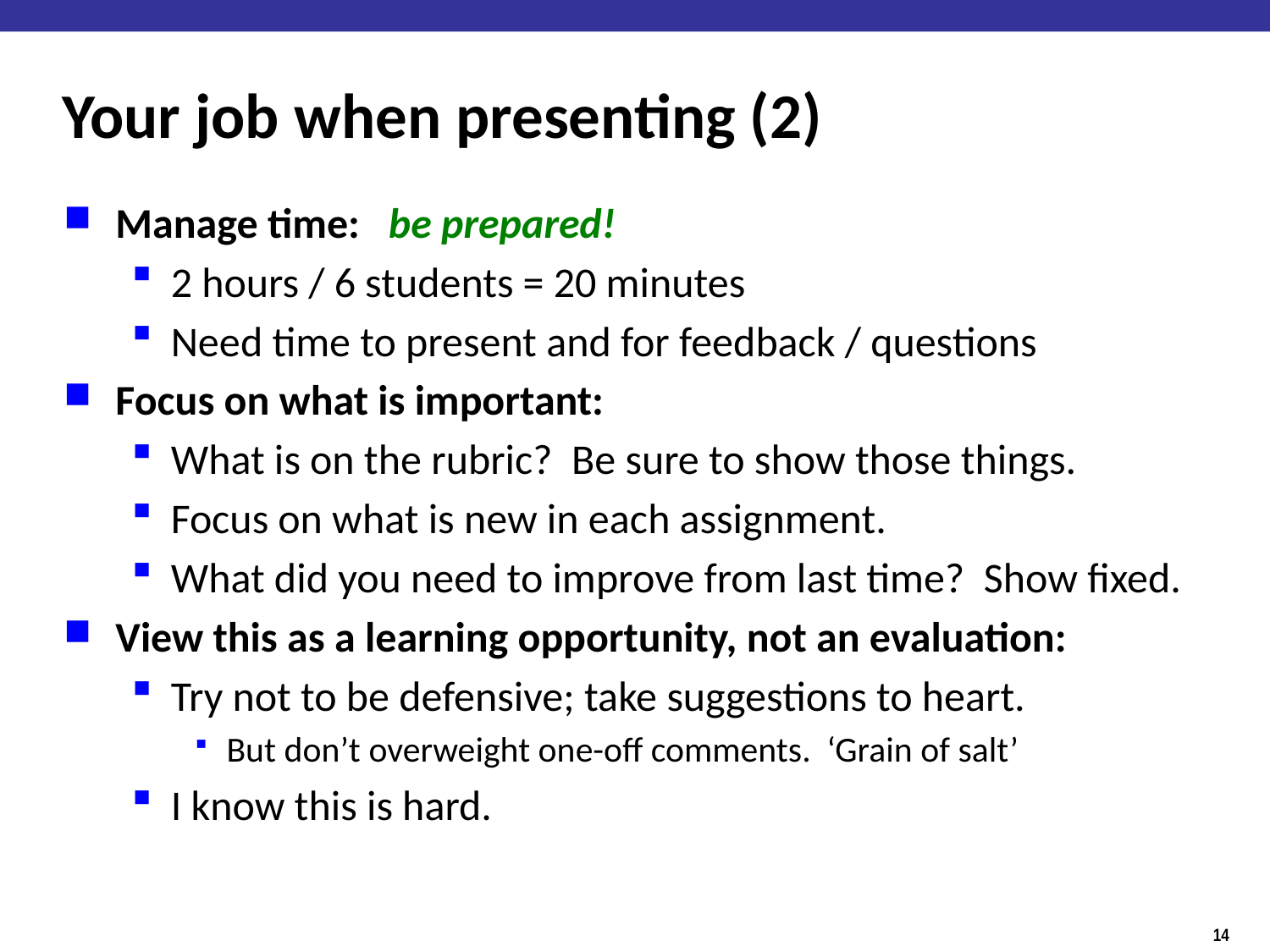

# Your job when presenting (2)
Manage time:   be prepared!
2 hours / 6 students = 20 minutes
Need time to present and for feedback / questions
Focus on what is important:
What is on the rubric?  Be sure to show those things.
Focus on what is new in each assignment.
What did you need to improve from last time?  Show fixed.
View this as a learning opportunity, not an evaluation:
Try not to be defensive; take suggestions to heart.
But don’t overweight one-off comments.  ‘Grain of salt’
I know this is hard.